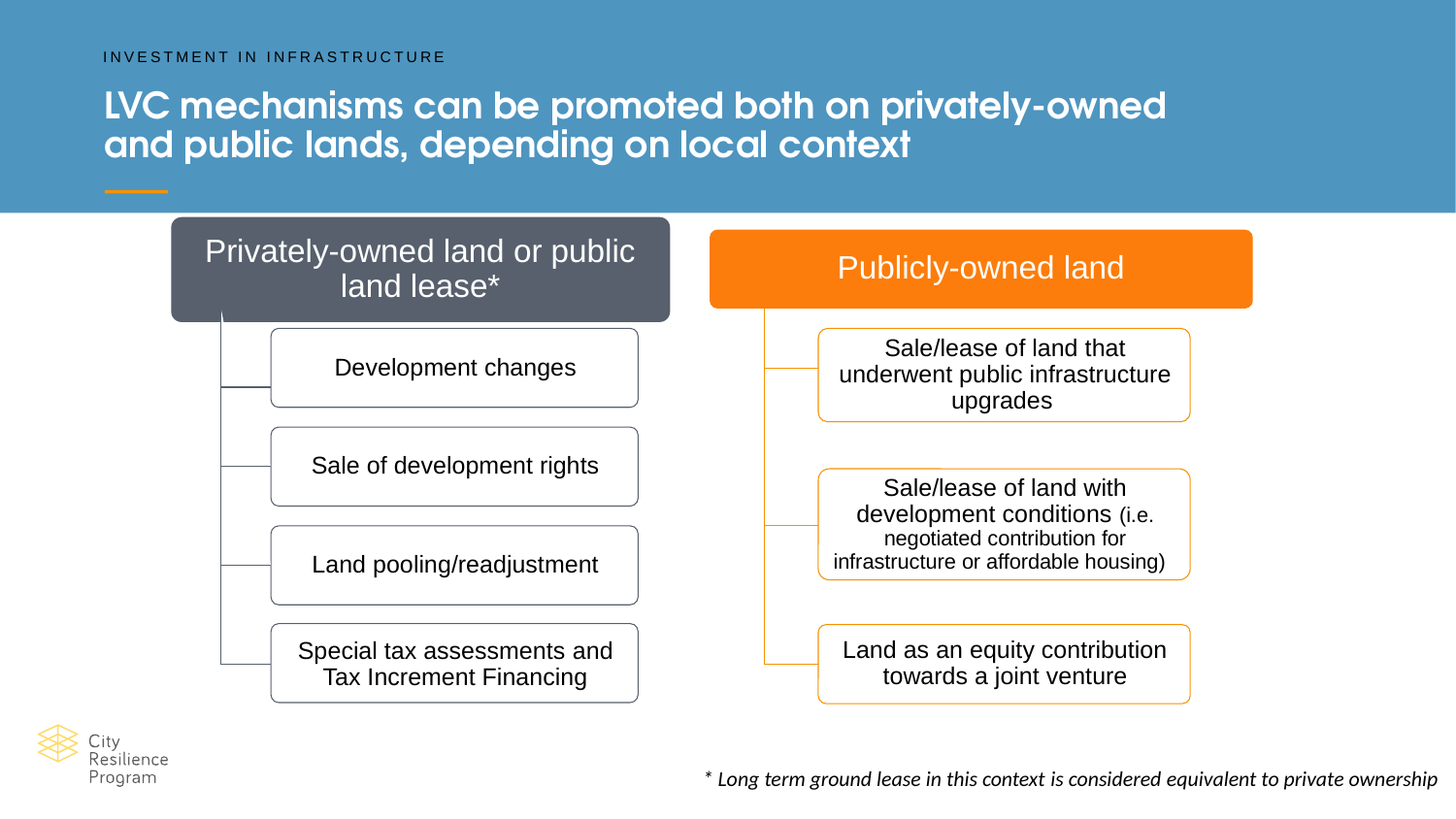

INVESTMENT IN INFRASTRUCTURE
LVC mechanisms can be promoted both on privately-owned and public lands, depending on local context

Privately-owned land or public land lease*
Publicly-owned land

Development changes
Sale/lease of land that underwent public infrastructure upgrades

Sale of development rights
Sale/lease of land with development conditions (i.e. negotiated contribution for infrastructure or affordable housing)
Land pooling/readjustment

Special tax assessments and Tax Increment Financing

Land as an equity contribution towards a joint venture

* Long term ground lease in this context is considered equivalent to private ownership